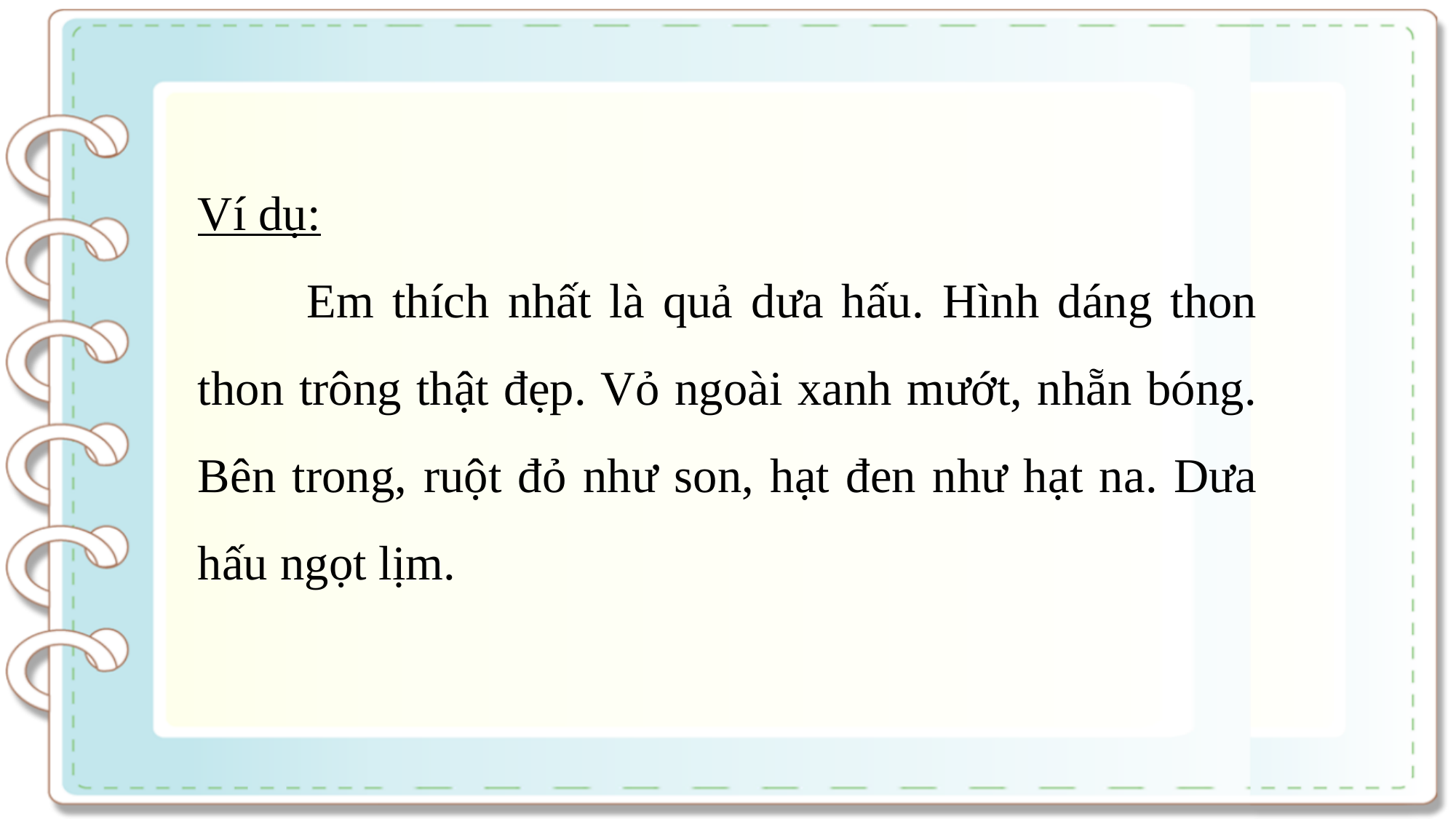

Ví dụ:
	Em thích nhất là quả dưa hấu. Hình dáng thon thon trông thật đẹp. Vỏ ngoài xanh mướt, nhẵn bóng. Bên trong, ruột đỏ như son, hạt đen như hạt na. Dưa hấu ngọt lịm.